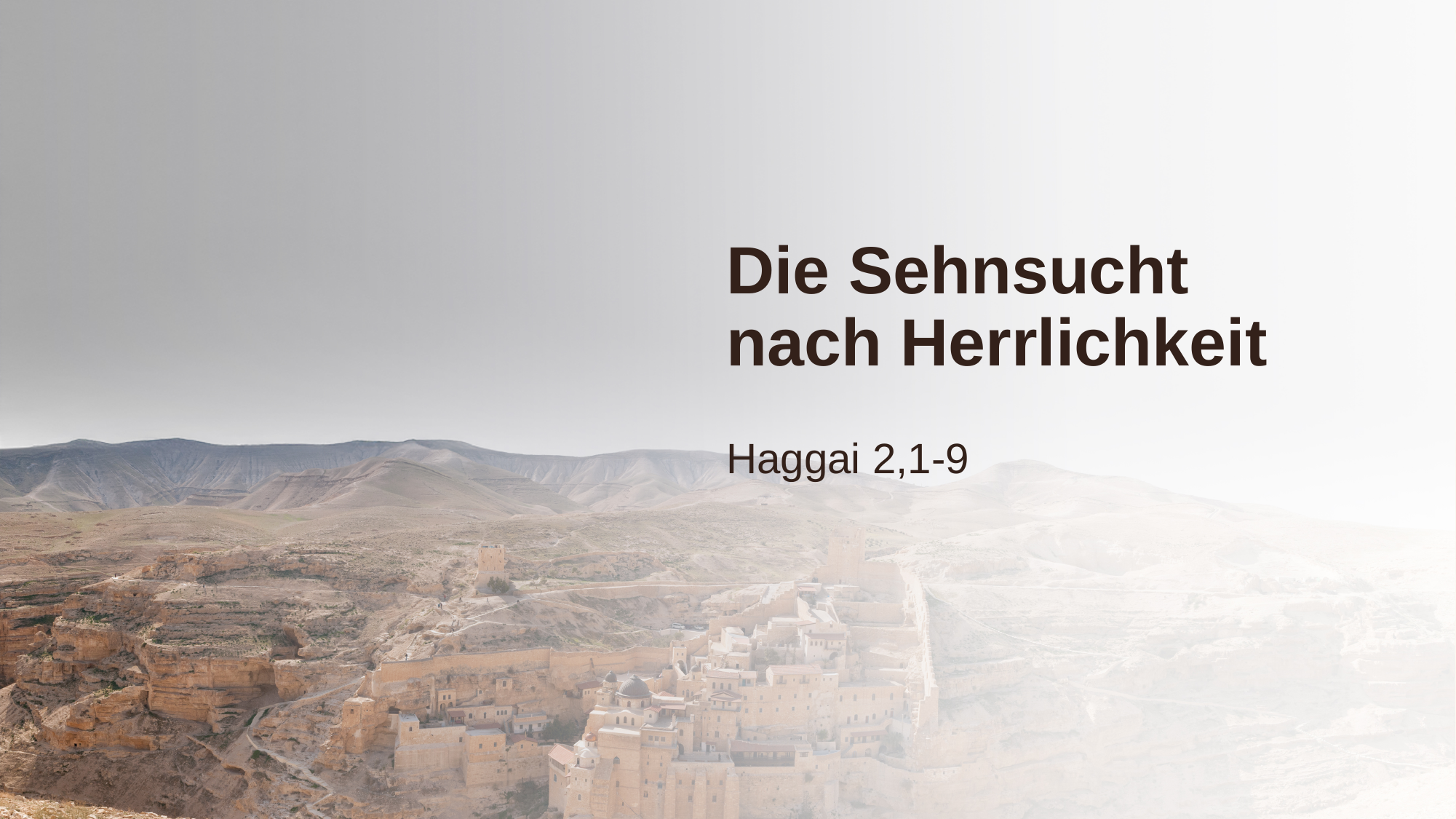

# Die Sehnsucht nach Herrlichkeit
Haggai 2,1-9